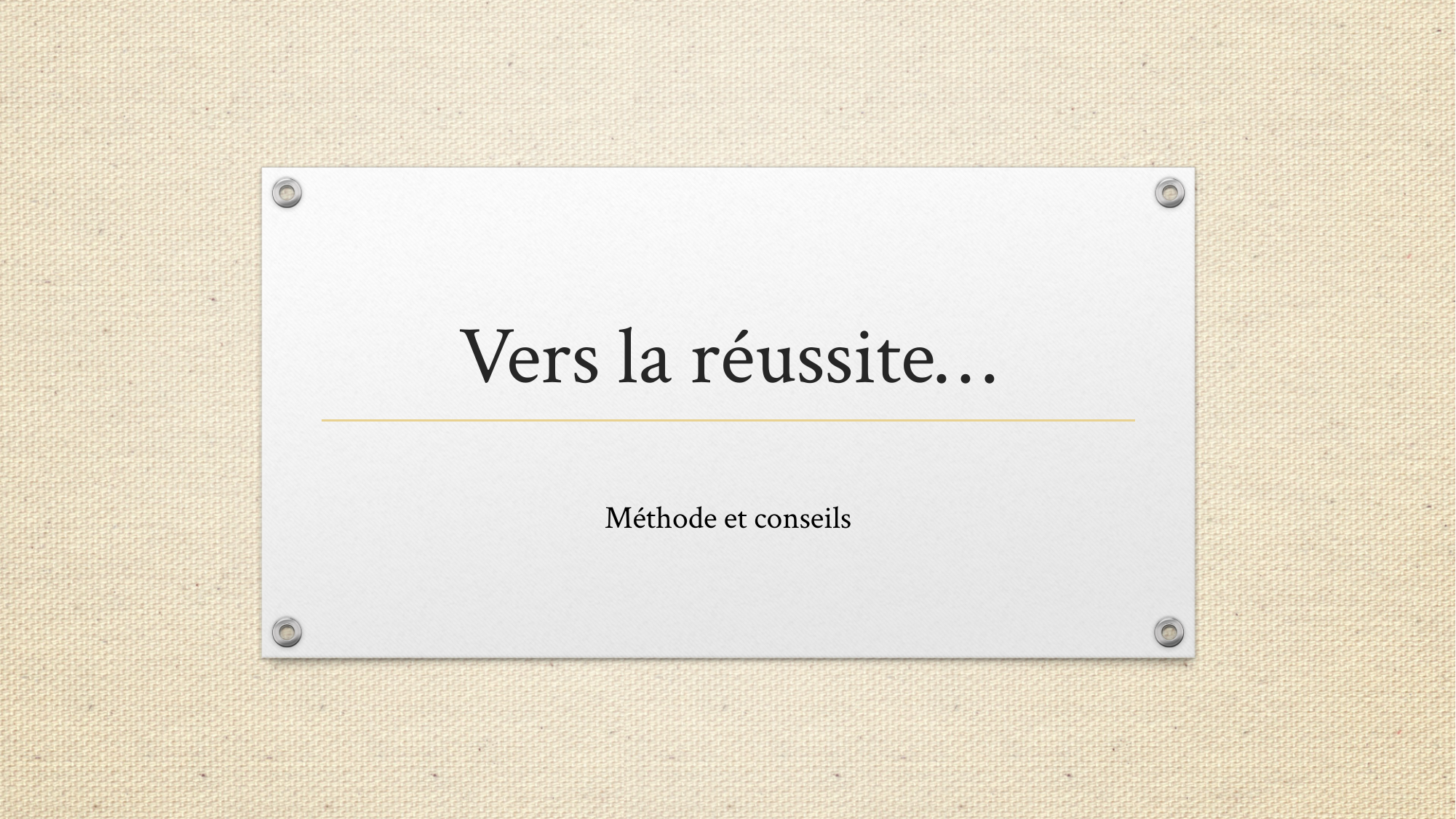

# Vers la réussite…

Méthode et conseils